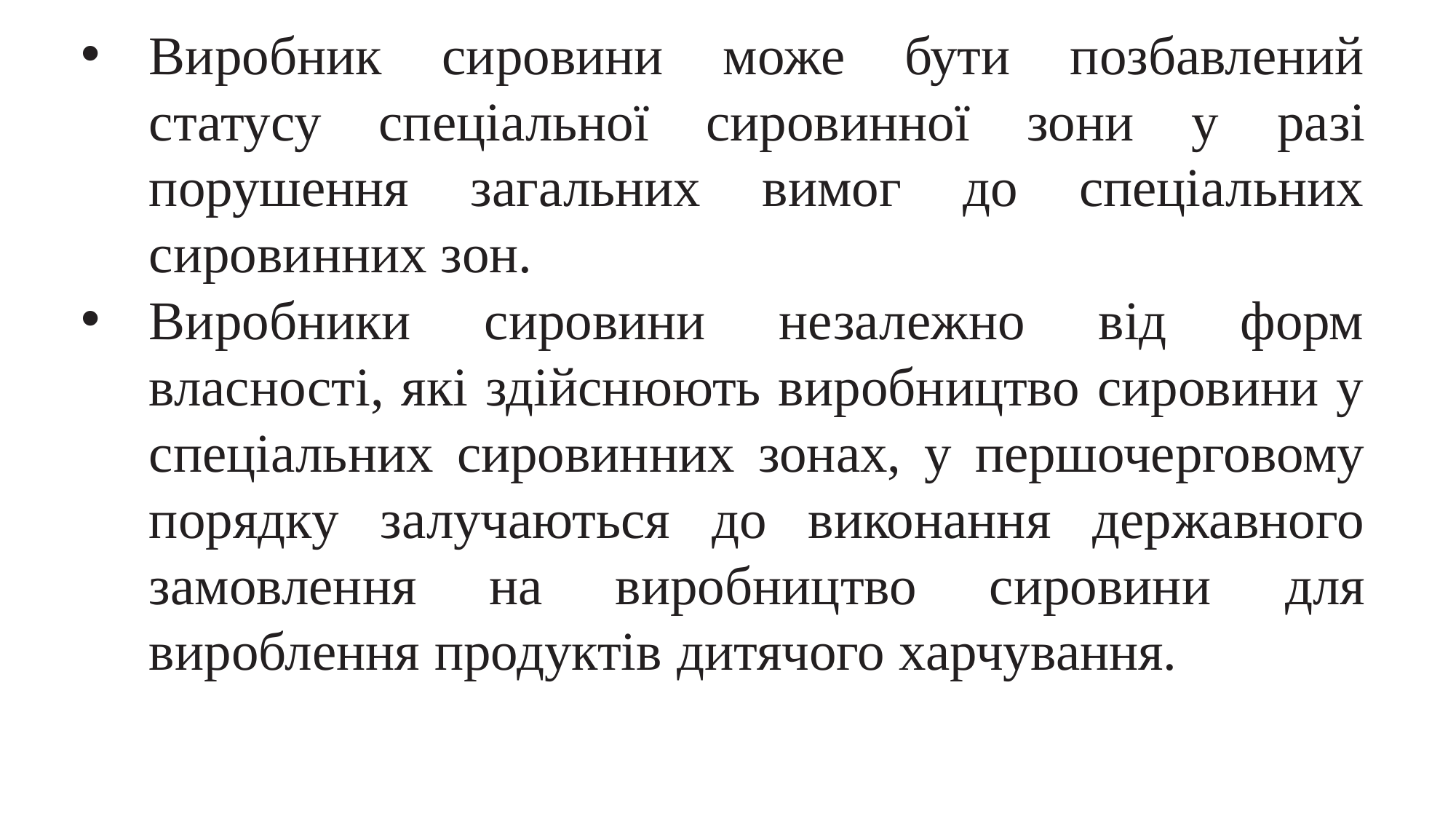

Виробник сировини може бути позбавлений статусу спеціальної сировинної зони у разі порушення загальних вимог до спеціальних сировинних зон.
Виробники сировини незалежно від форм власності, які здійснюють виробництво сировини у спеціальних сировинних зонах, у першочерговому порядку залучаються до виконання державного замовлення на виробництво сировини для вироблення продуктів дитячого харчування.